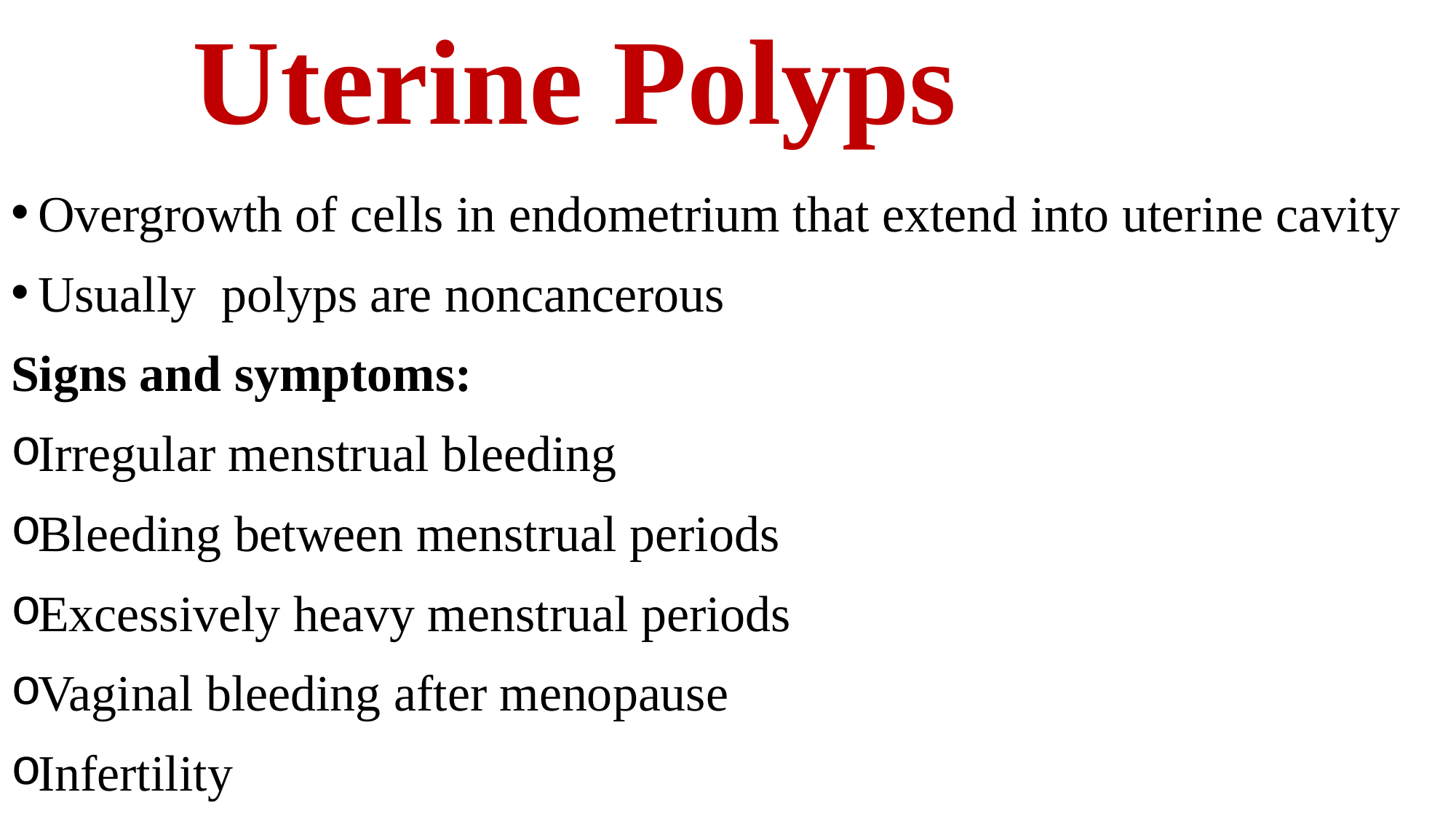

# Uterine Polyps
Overgrowth of cells in endometrium that extend into uterine cavity
Usually  polyps are noncancerous
Signs and symptoms:
Irregular menstrual bleeding
Bleeding between menstrual periods
Excessively heavy menstrual periods
Vaginal bleeding after menopause
Infertility